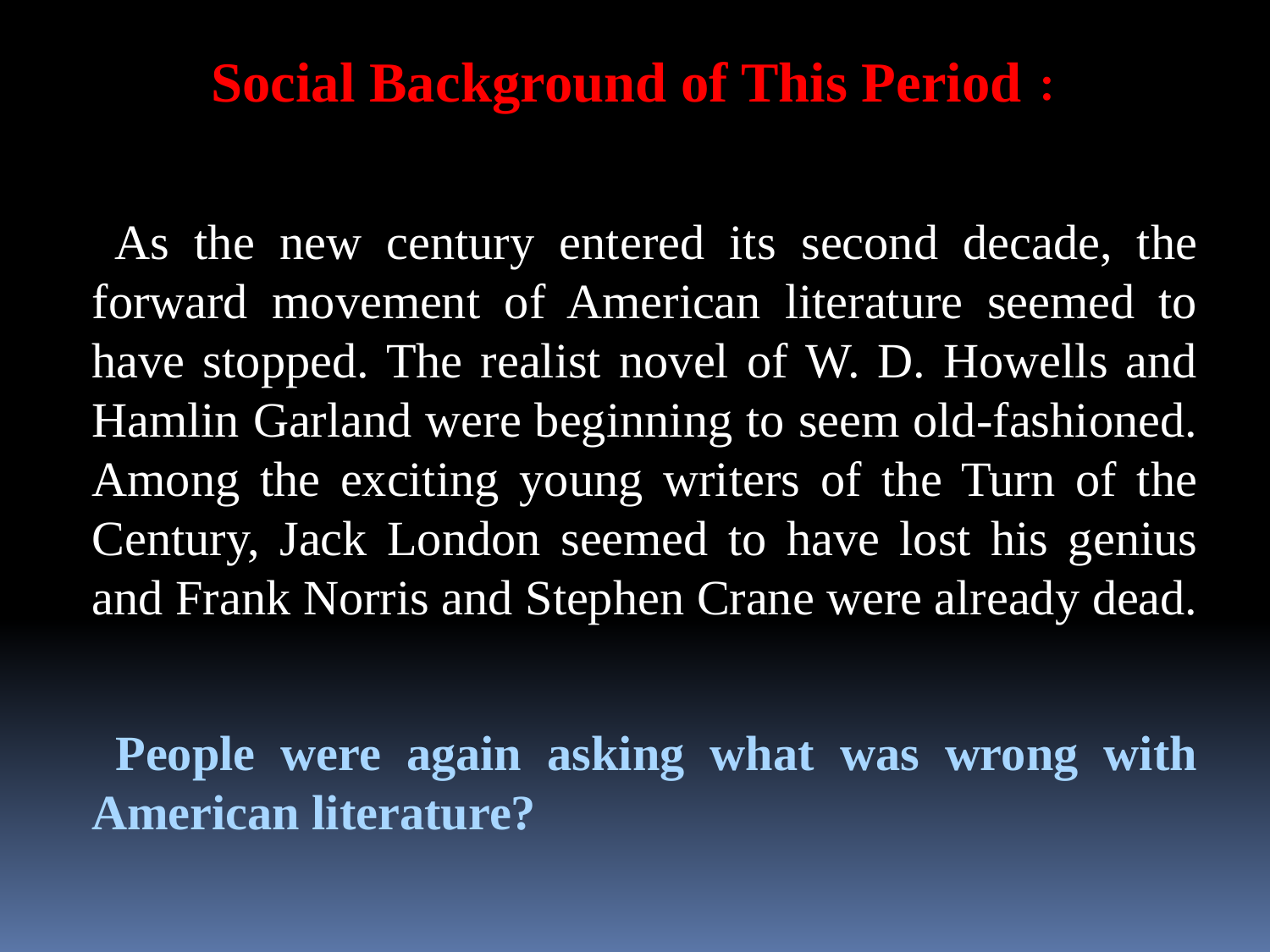

Social Background of This Period：

 As the new century entered its second decade, the forward movement of American literature seemed to have stopped. The realist novel of W. D. Howells and Hamlin Garland were beginning to seem old-fashioned. Among the exciting young writers of the Turn of the Century, Jack London seemed to have lost his genius and Frank Norris and Stephen Crane were already dead.

 People were again asking what was wrong with American literature?